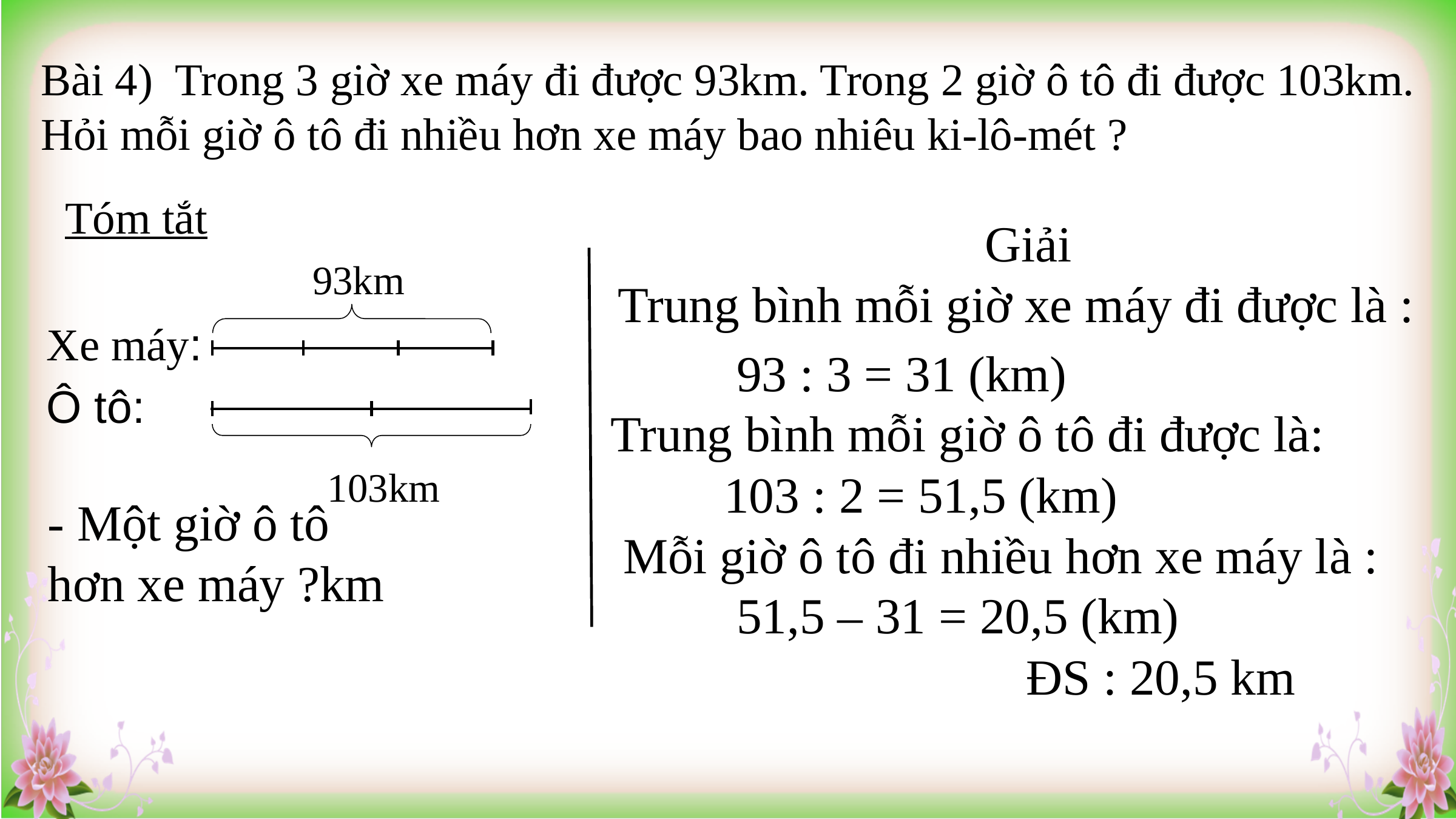

Bài 4)  Trong 3 giờ xe máy đi được 93km. Trong 2 giờ ô tô đi được 103km. Hỏi mỗi giờ ô tô đi nhiều hơn xe máy bao nhiêu ki-lô-mét ?

Tóm tắt
 Giải
 Trung bình mỗi giờ xe máy đi được là :
          93 : 3 = 31 (km)
Trung bình mỗi giờ ô tô đi được là:
         103 : 2 = 51,5 (km)
 Mỗi giờ ô tô đi nhiều hơn xe máy là :
          51,5 – 31 = 20,5 (km)
                                 ĐS : 20,5 km
93km

  Xe máy:
  Ô tô:
103km
- Một giờ ô tô hơn xe máy ?km